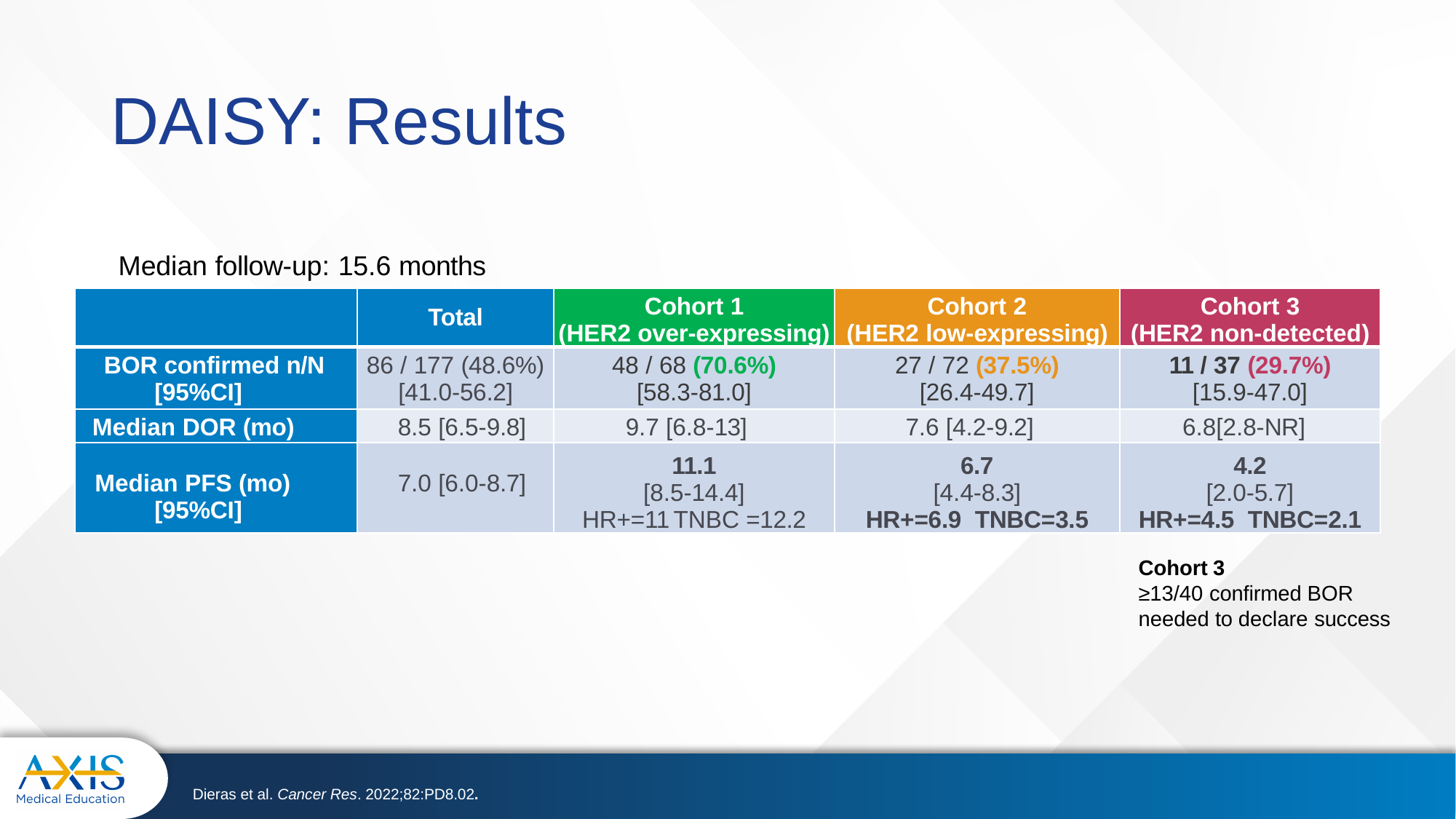

# DAISY: Results
Median follow-up: 15.6 months
|  | Total | Cohort 1 (HER2 over-expressing) | Cohort 2 (HER2 low-expressing) | Cohort 3 (HER2 non-detected) |
| --- | --- | --- | --- | --- |
| BOR confirmed n/N [95%CI] | 86 / 177 (48.6%) [41.0-56.2] | 48 / 68 (70.6%) [58.3-81.0] | 27 / 72 (37.5%) [26.4-49.7] | 11 / 37 (29.7%) [15.9-47.0] |
| Median DOR (mo) | 8.5 [6.5-9.8] | 9.7 [6.8-13] | 7.6 [4.2-9.2] | 6.8[2.8-NR] |
| Median PFS (mo) [95%CI] | 7.0 [6.0-8.7] | 11.1 [8.5-14.4] HR+=11 TNBC =12.2 | 6.7 [4.4-8.3] HR+=6.9 TNBC=3.5 | 4.2 [2.0-5.7] HR+=4.5 TNBC=2.1 |
Cohort 3
≥13/40 confirmed BOR needed to declare success
Dieras et al. Cancer Res. 2022;82:PD8.02.